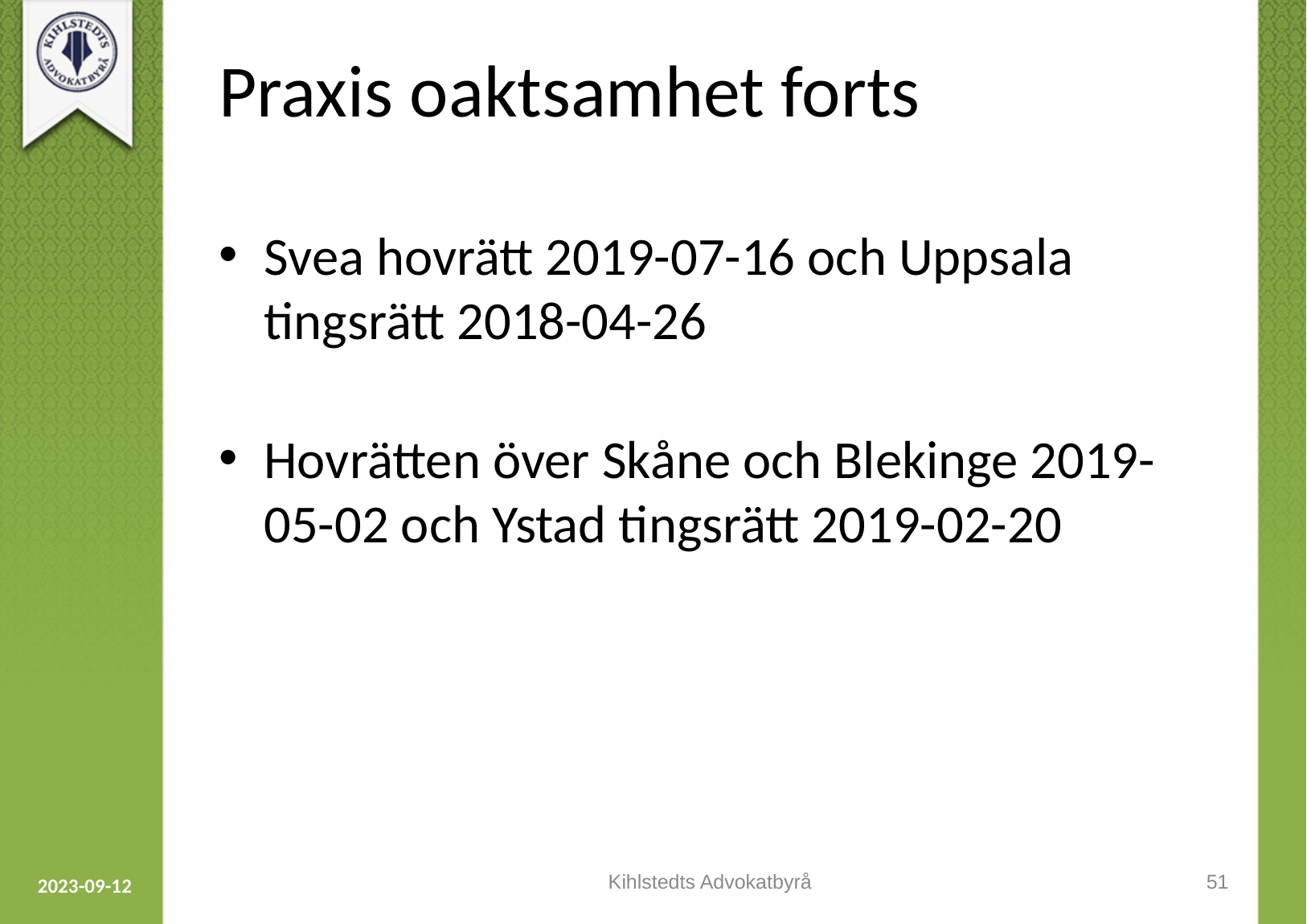

# Praxis oaktsamhet forts
Svea hovrätt 2019-07-16 och Uppsala tingsrätt 2018-04-26
Hovrätten över Skåne och Blekinge 2019-05-02 och Ystad tingsrätt 2019-02-20

Kihlstedts Advokatbyrå
51
2023-09-12